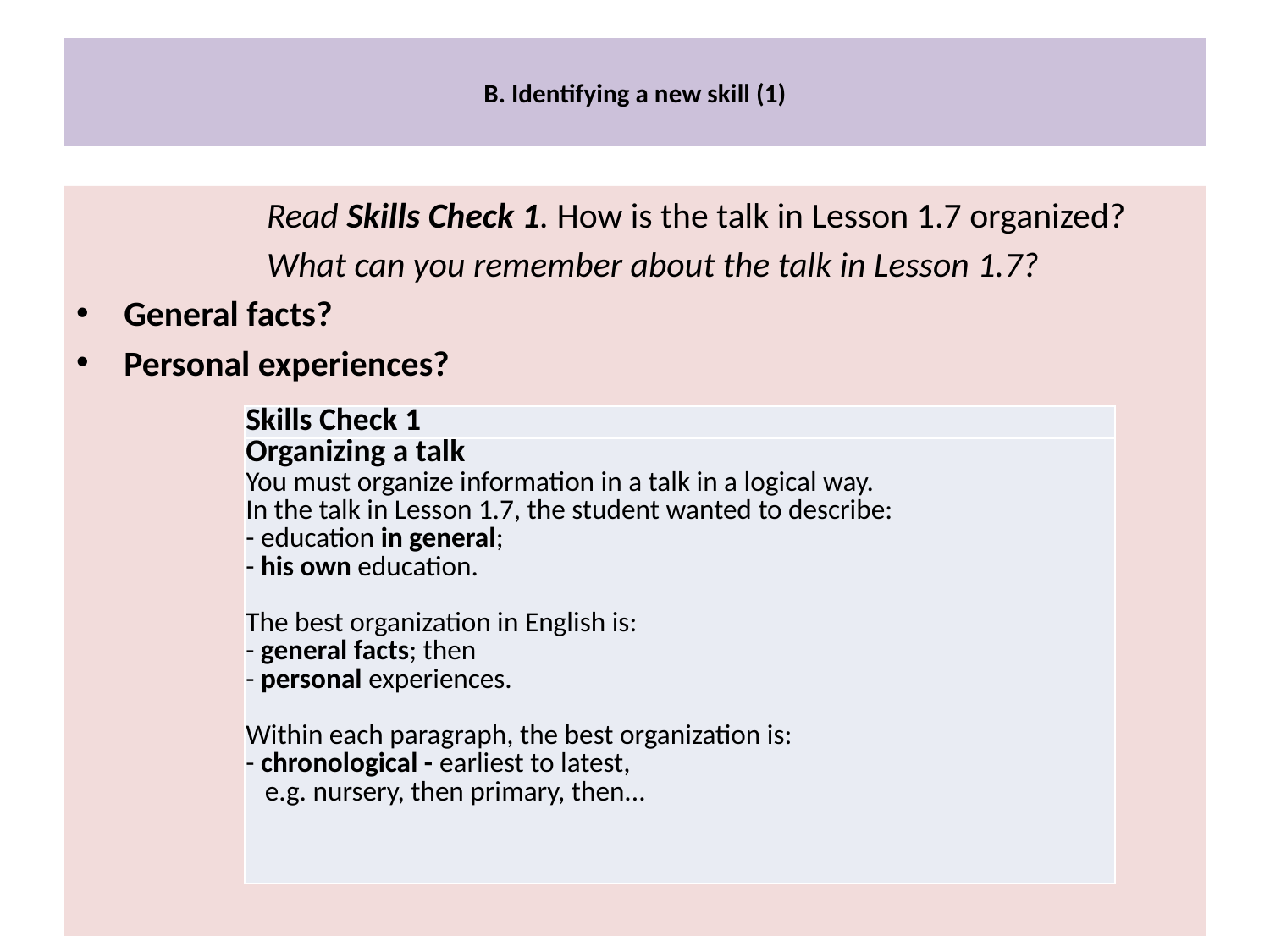

# B. Identifying a new skill (1)
Read Skills Check 1. How is the talk in Lesson 1.7 organized?
What can you remember about the talk in Lesson 1.7?
General facts?
Personal experiences?

| Skills Check 1 |
| --- |
| Organizing a talk |
| You must organize information in a talk in a logical way. In the talk in Lesson 1.7, the student wanted to describe: - education in general; - his own education.   The best organization in English is: - general facts; then - personal experiences.   Within each paragraph, the best organization is: - chronological - earliest to latest, e.g. nursery, then primary, then... |